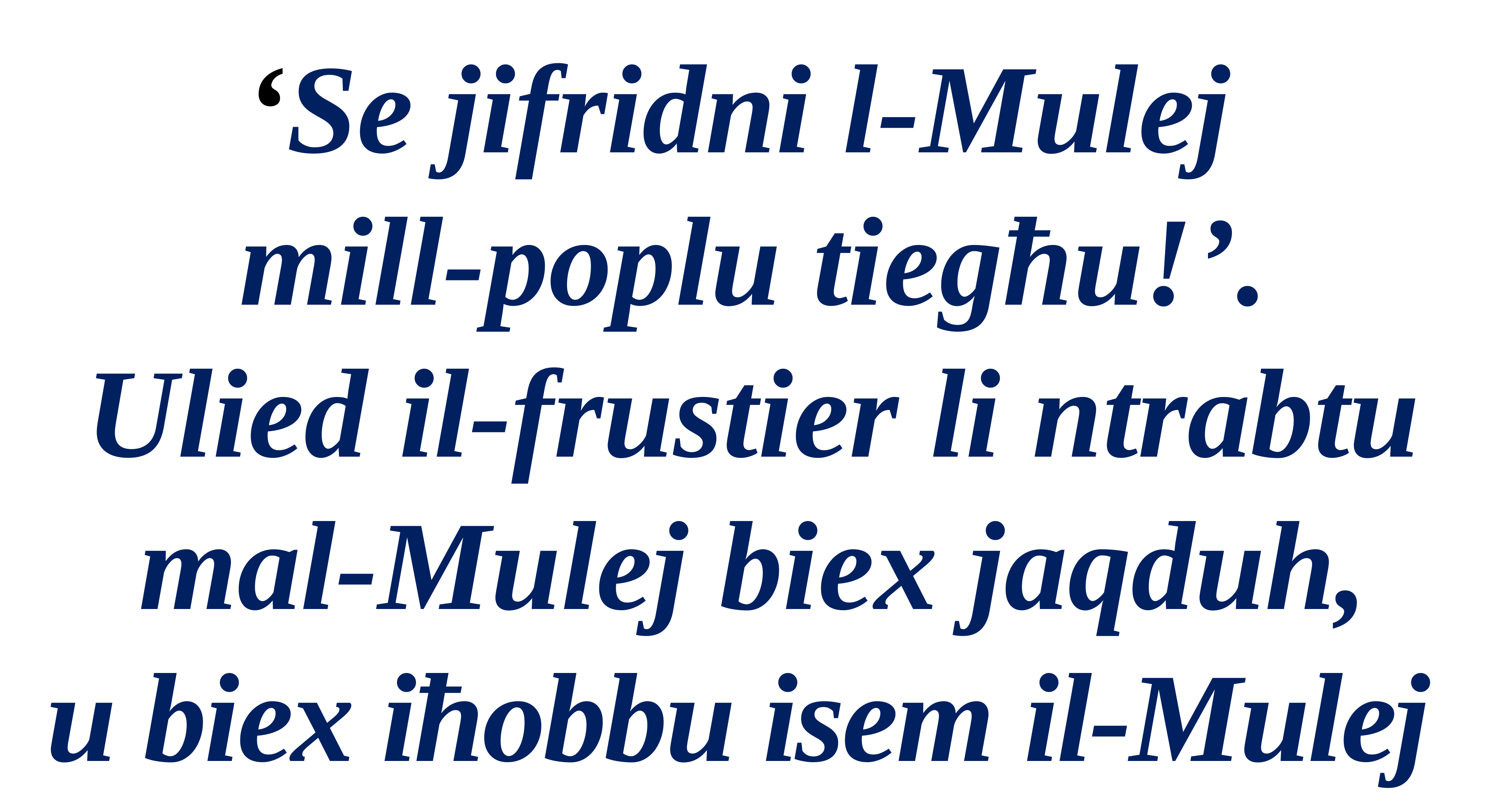

‘Se jifridni l-Mulej
mill-poplu tiegħu!’.
Ulied il-frustier li ntrabtu mal-Mulej biex jaqduh,
u biex iħobbu isem il-Mulej